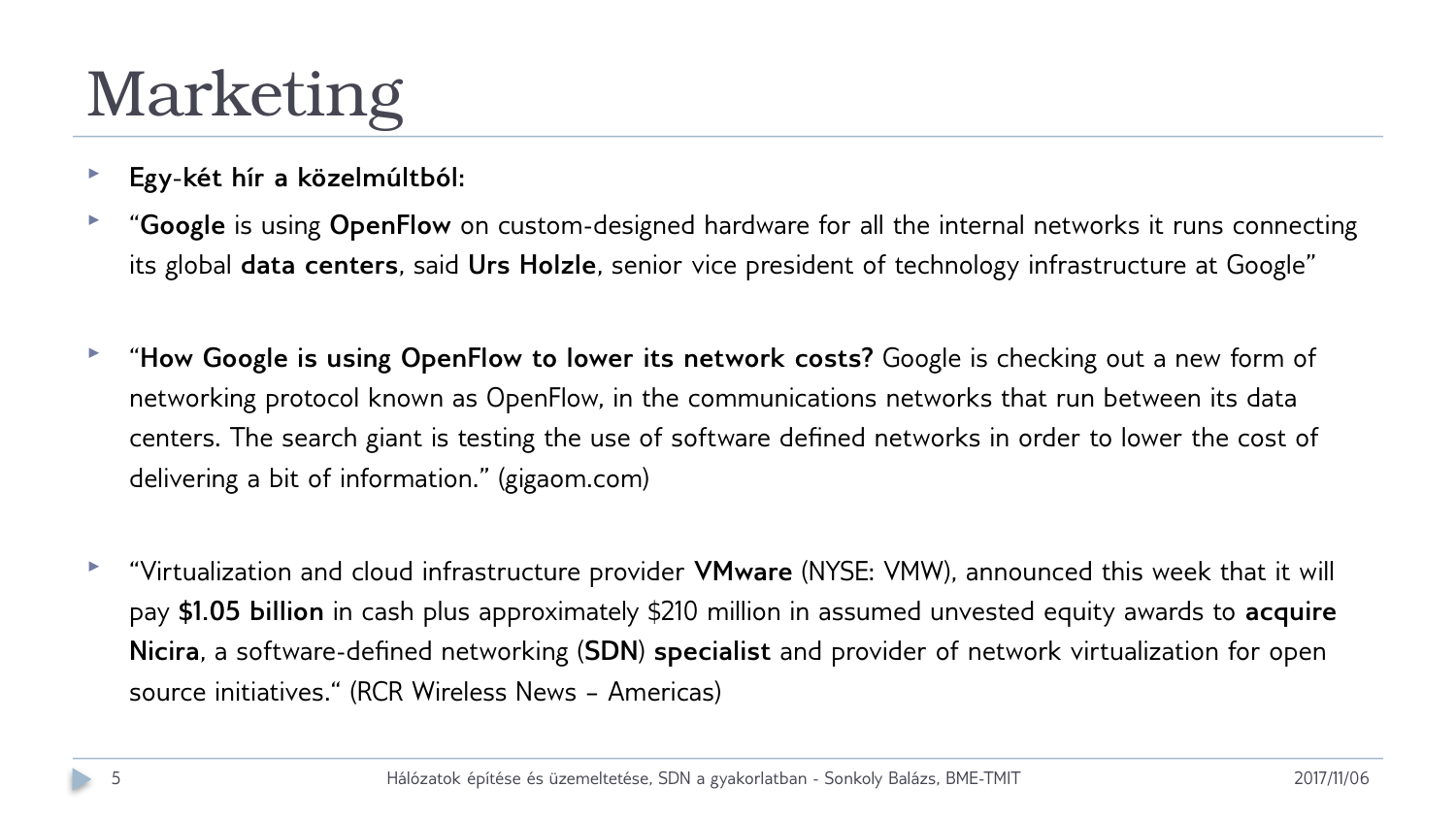

# Marketing
Egy-két hír a közelmúltból:
“Google is using OpenFlow on custom-designed hardware for all the internal networks it runs connecting its global data centers, said Urs Holzle, senior vice president of technology infrastructure at Google”

“How Google is using OpenFlow to lower its network costs? Google is checking out a new form of networking protocol known as OpenFlow, in the communications networks that run between its data centers. The search giant is testing the use of software defined networks in order to lower the cost of delivering a bit of information.” (gigaom.com)

“Virtualization and cloud infrastructure provider VMware (NYSE: VMW), announced this week that it will pay $1.05 billion in cash plus approximately $210 million in assumed unvested equity awards to acquire Nicira, a software-defined networking (SDN) specialist and provider of network virtualization for open source initiatives.“ (RCR Wireless News – Americas)
5
Hálózatok építése és üzemeltetése, SDN a gyakorlatban - Sonkoly Balázs, BME-TMIT
2017/11/06